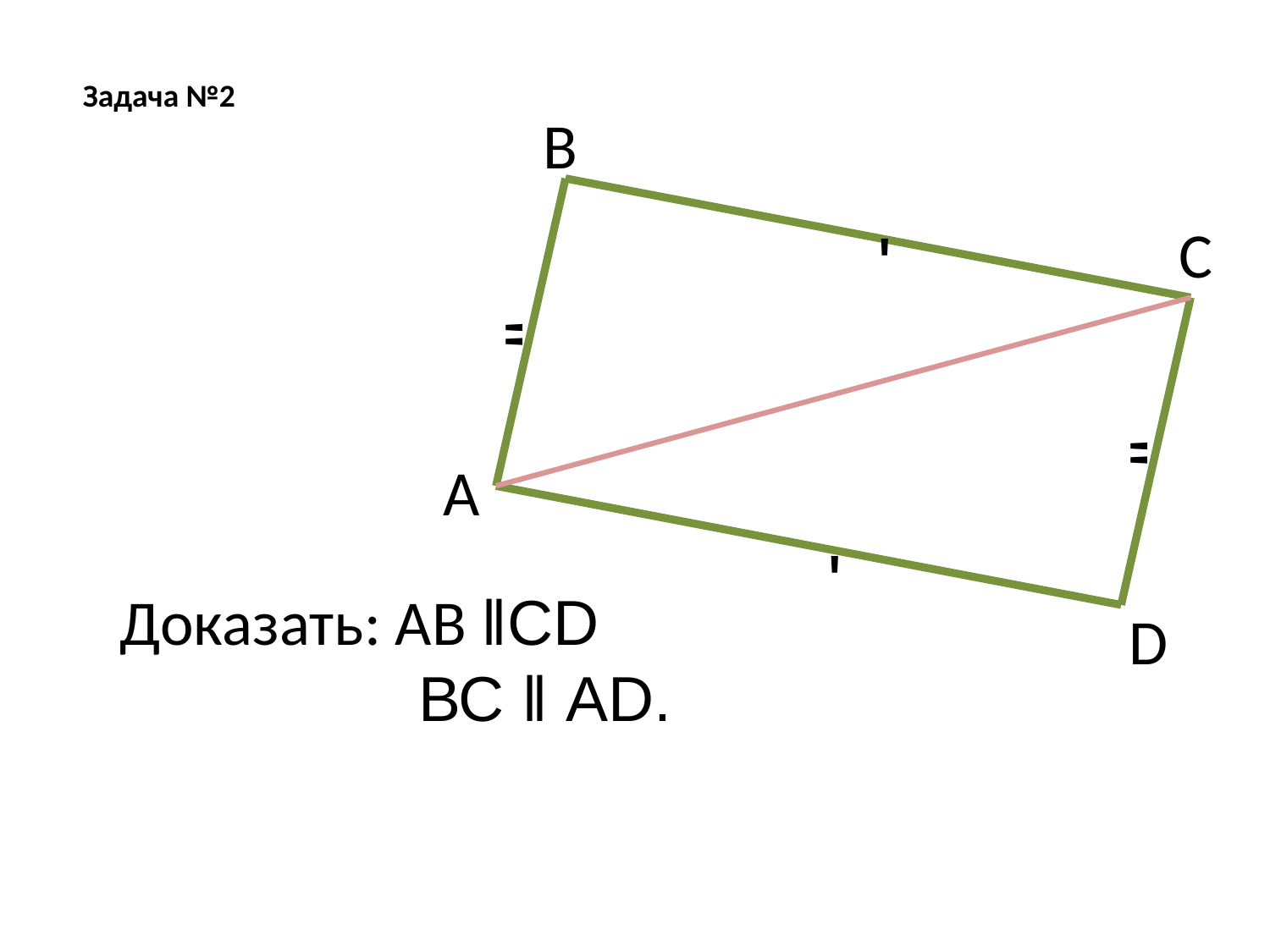

Задача №2
В
'
С
"
"
А
'
Доказать: АВ ǁСD
                 ВС ǁ АD.
D